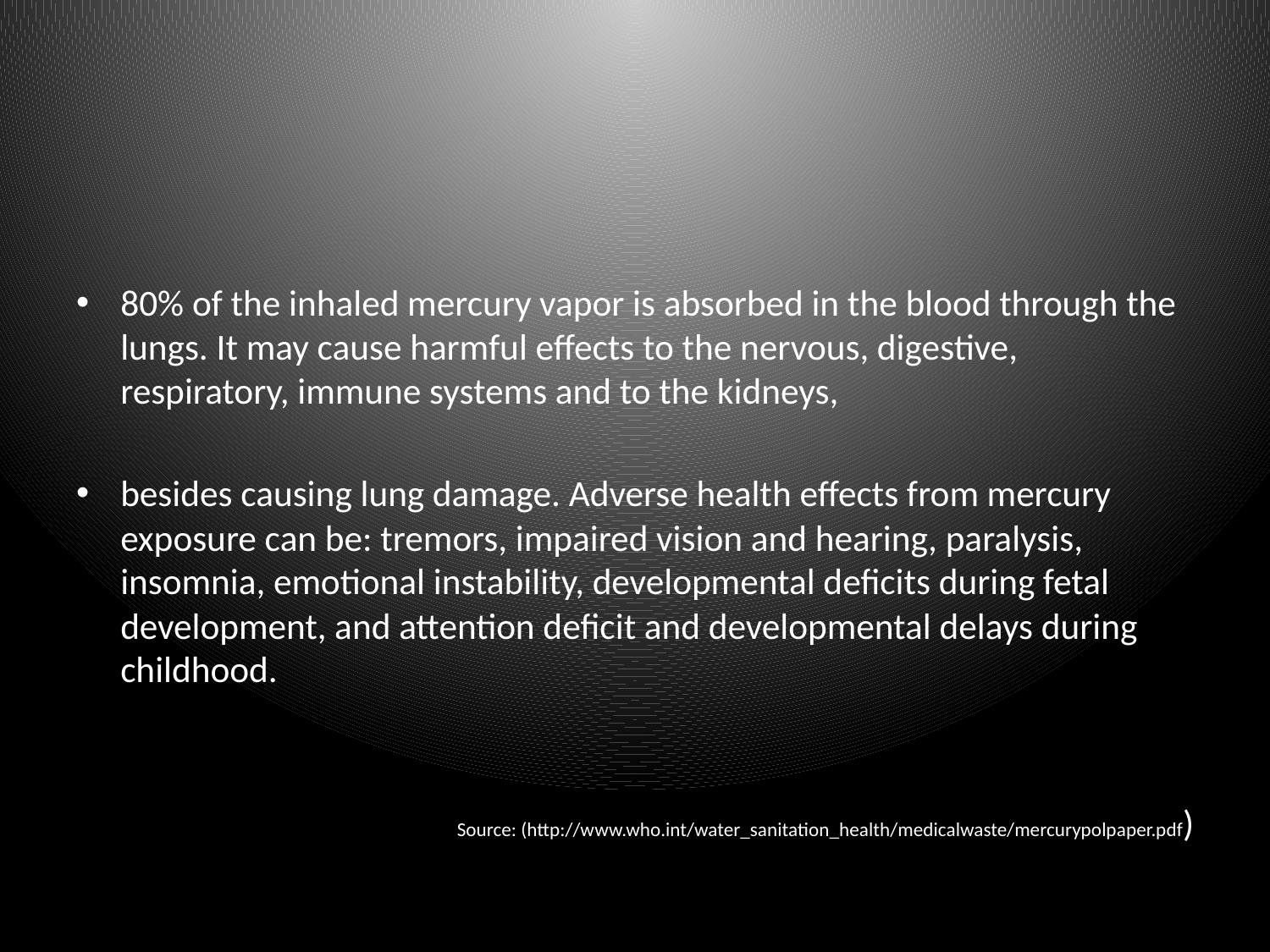

#

80% of the inhaled mercury vapor is absorbed in the blood through the lungs. It may cause harmful effects to the nervous, digestive, respiratory, immune systems and to the kidneys,

besides causing lung damage. Adverse health effects from mercury exposure can be: tremors, impaired vision and hearing, paralysis, insomnia, emotional instability, developmental deficits during fetal development, and attention deficit and developmental delays during childhood.

Source: (http://www.who.int/water_sanitation_health/medicalwaste/mercurypolpaper.pdf)